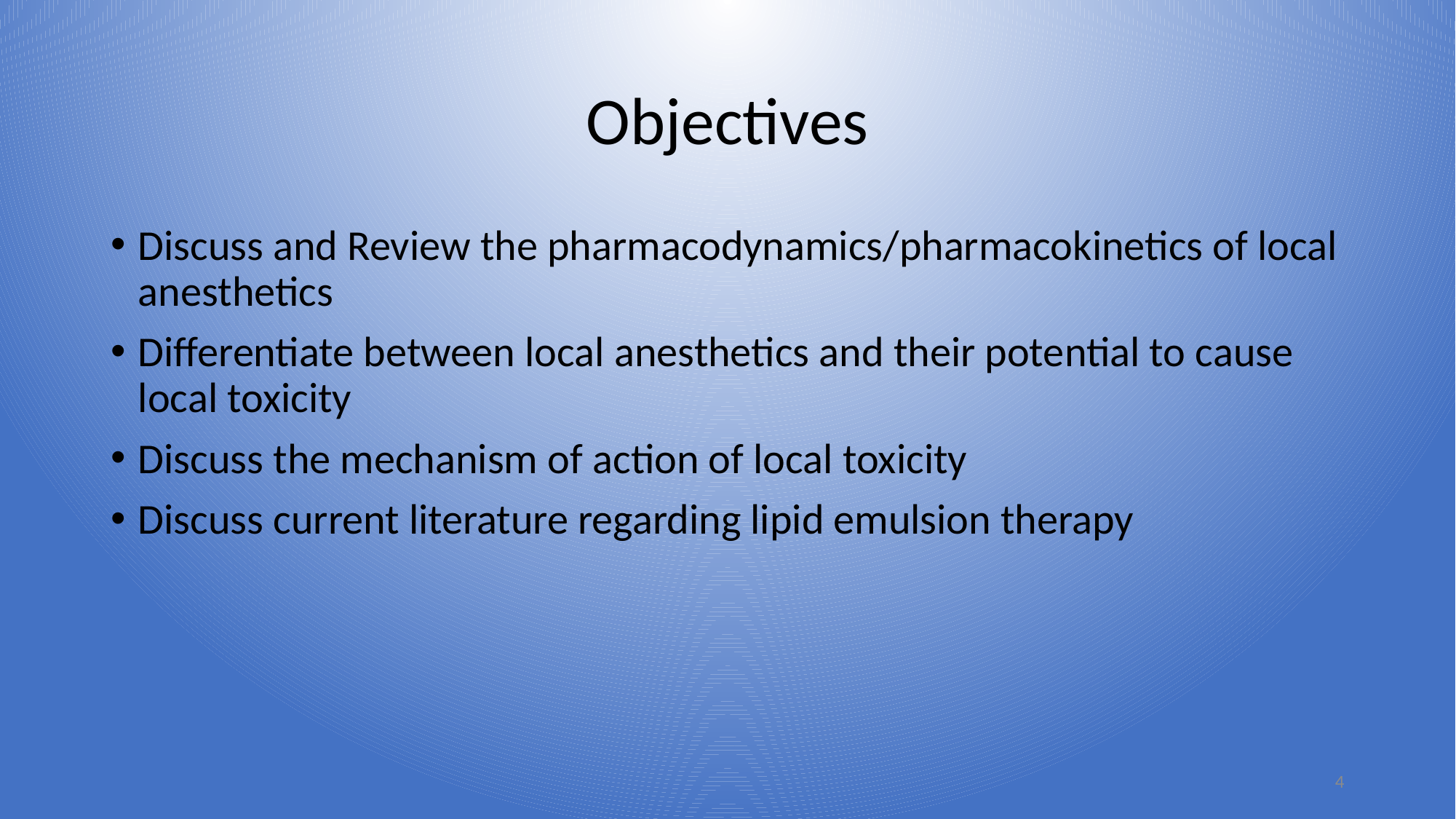

# Objectives
Discuss and Review the pharmacodynamics/pharmacokinetics of local anesthetics
Differentiate between local anesthetics and their potential to cause local toxicity
Discuss the mechanism of action of local toxicity
Discuss current literature regarding lipid emulsion therapy

4